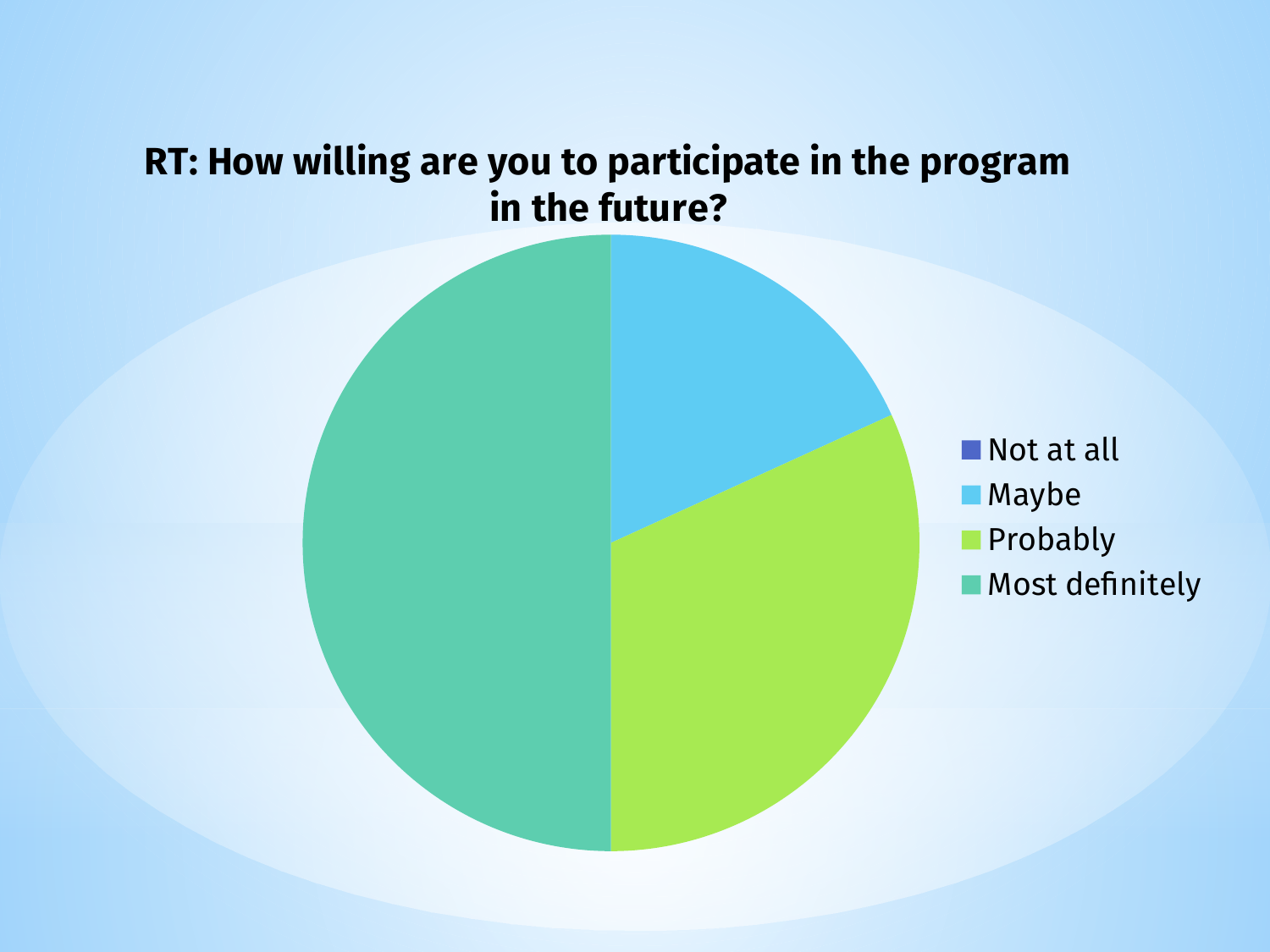

### Chart:

| Category | RT: How willing are you to participate in the program in the future? |
|---|---|
| Not at all | 0.0 |
| Maybe | 4.0 |
| Probably | 7.0 |
| Most definitely | 11.0 |